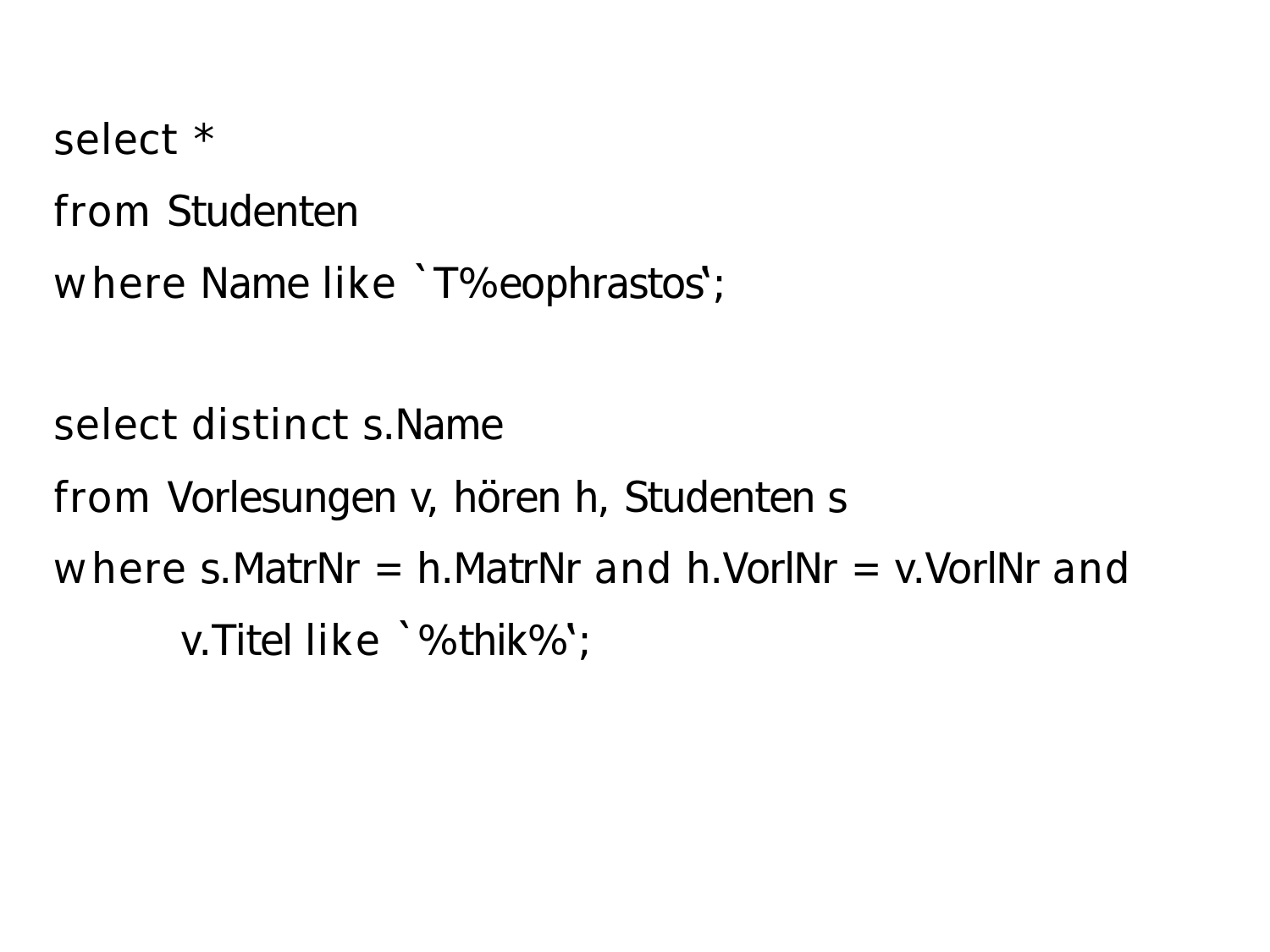

select *
from Studenten
where Name like `T%eophrastos‘;
select distinct s.Name
from Vorlesungen v, hören h, Studenten s
where s.MatrNr = h.MatrNr and h.VorlNr = v.VorlNr and
	v.Titel like `%thik%‘;